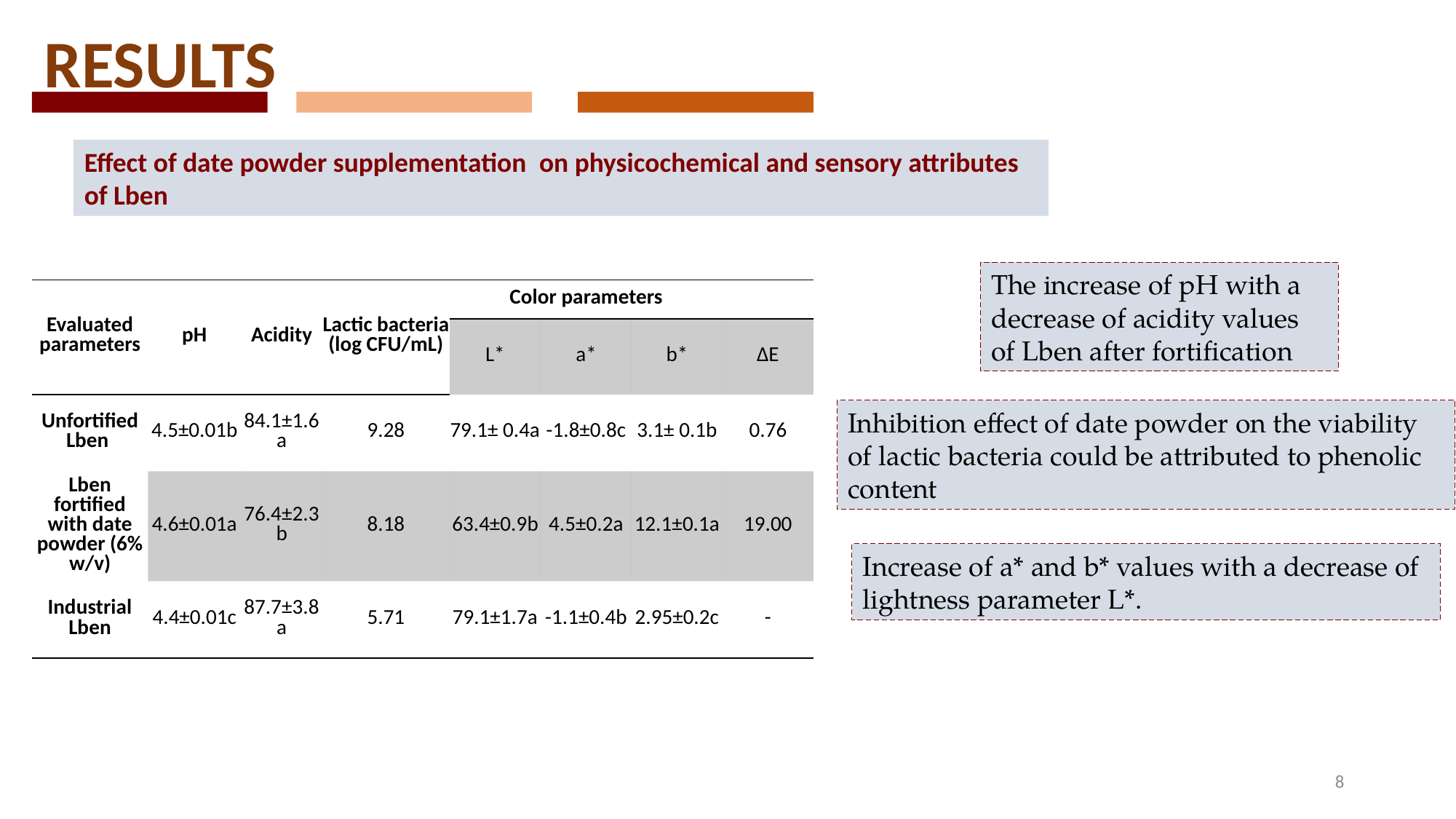

RESULTS

Effect of date powder supplementation  on physicochemical and sensory attributes of Lben
The increase of pH with a decrease of acidity values of Lben after fortification
| Evaluated parameters | pH | Acidity | Lactic bacteria (log CFU/mL) | Color parameters |  |  |  |
| --- | --- | --- | --- | --- | --- | --- | --- |
|  |  |  |  | L\* | a\* | b\* | ΔE |
| Unfortified Lben | 4.5±0.01b | 84.1±1.6a | 9.28 | 79.1± 0.4a | -1.8±0.8c | 3.1± 0.1b | 0.76 |
| Lben fortified with date powder (6% w/v) | 4.6±0.01a | 76.4±2.3b | 8.18 | 63.4±0.9b | 4.5±0.2a | 12.1±0.1a | 19.00 |
| Industrial Lben | 4.4±0.01c | 87.7±3.8a | 5.71 | 79.1±1.7a | -1.1±0.4b | 2.95±0.2c | - |
Inhibition effect of date powder on the viability of lactic bacteria could be attributed to phenolic content
Increase of a* and b* values with a decrease of lightness parameter L*.
8